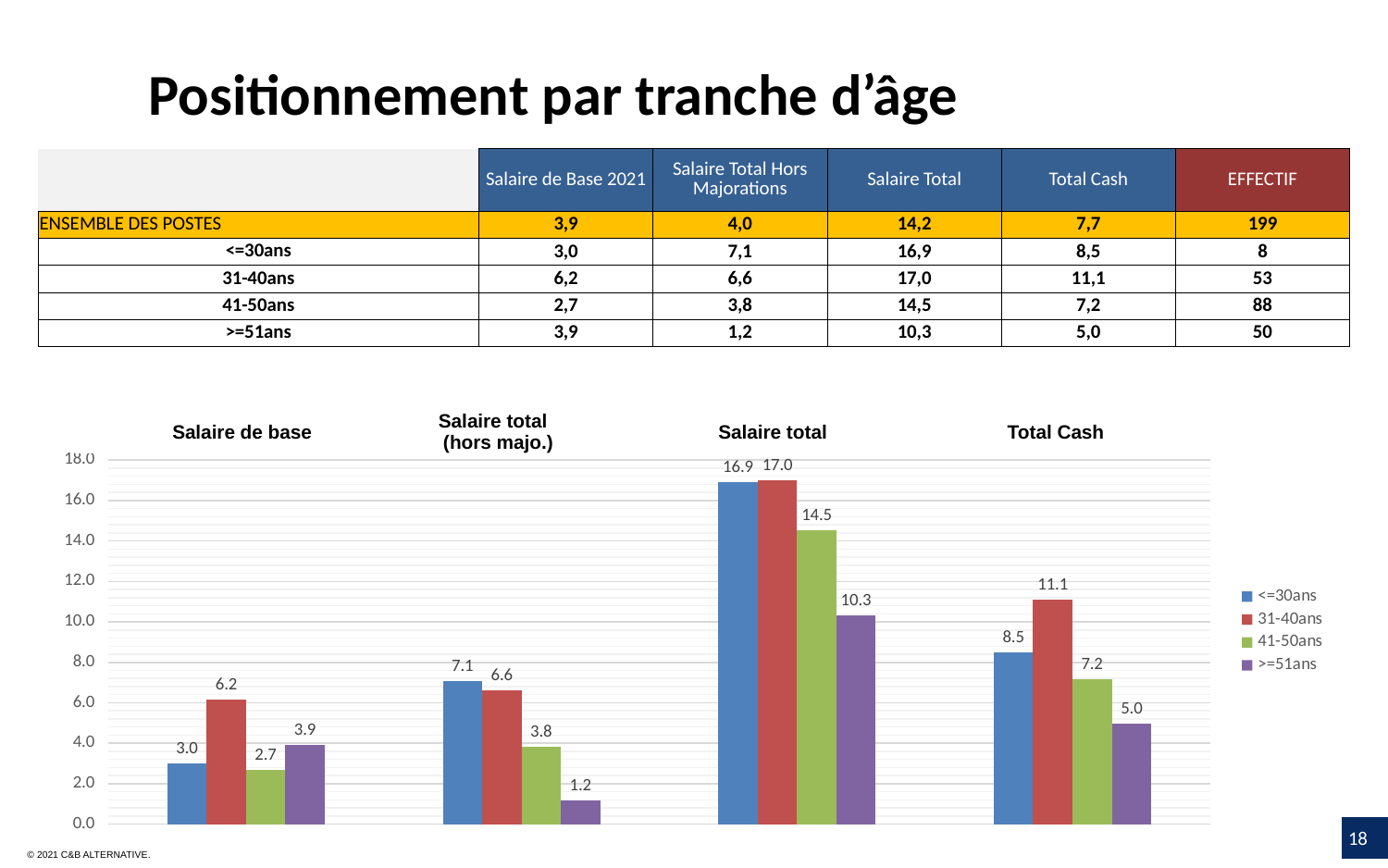

# Positionnement par tranche d’âge
|  | Salaire de Base 2021 | Salaire Total Hors Majorations | Salaire Total | Total Cash | EFFECTIF |
| --- | --- | --- | --- | --- | --- |
| ENSEMBLE DES POSTES | 3,9 | 4,0 | 14,2 | 7,7 | 199 |
| <=30ans | 3,0 | 7,1 | 16,9 | 8,5 | 8 |
| 31-40ans | 6,2 | 6,6 | 17,0 | 11,1 | 53 |
| 41-50ans | 2,7 | 3,8 | 14,5 | 7,2 | 88 |
| >=51ans | 3,9 | 1,2 | 10,3 | 5,0 | 50 |
| Salaire de base | Salaire total (hors majo.) | Salaire total | Total Cash |
| --- | --- | --- | --- |

### Chart

| Category | <=30ans | 31-40ans | 41-50ans | >=51ans |
|---|---|---|---|---|
| Salaire de Base 2016 | 2.984605514644011 | 6.1592274030520215 | 2.68907875731252 | 3.9261946318584933 |
| Salaire Total Hors Majorations | 7.087621443805553 | 6.622561696734423 | 3.8412099471783905 | 1.1554091267769087 |
| Salaire Total | 16.88864565817954 | 17.006286963443145 | 14.549914246623427 | 10.311436569010022 |
| Total Cash | 8.472793647510477 | 11.101730221413217 | 7.152607291381384 | 4.972696170695572 |
18